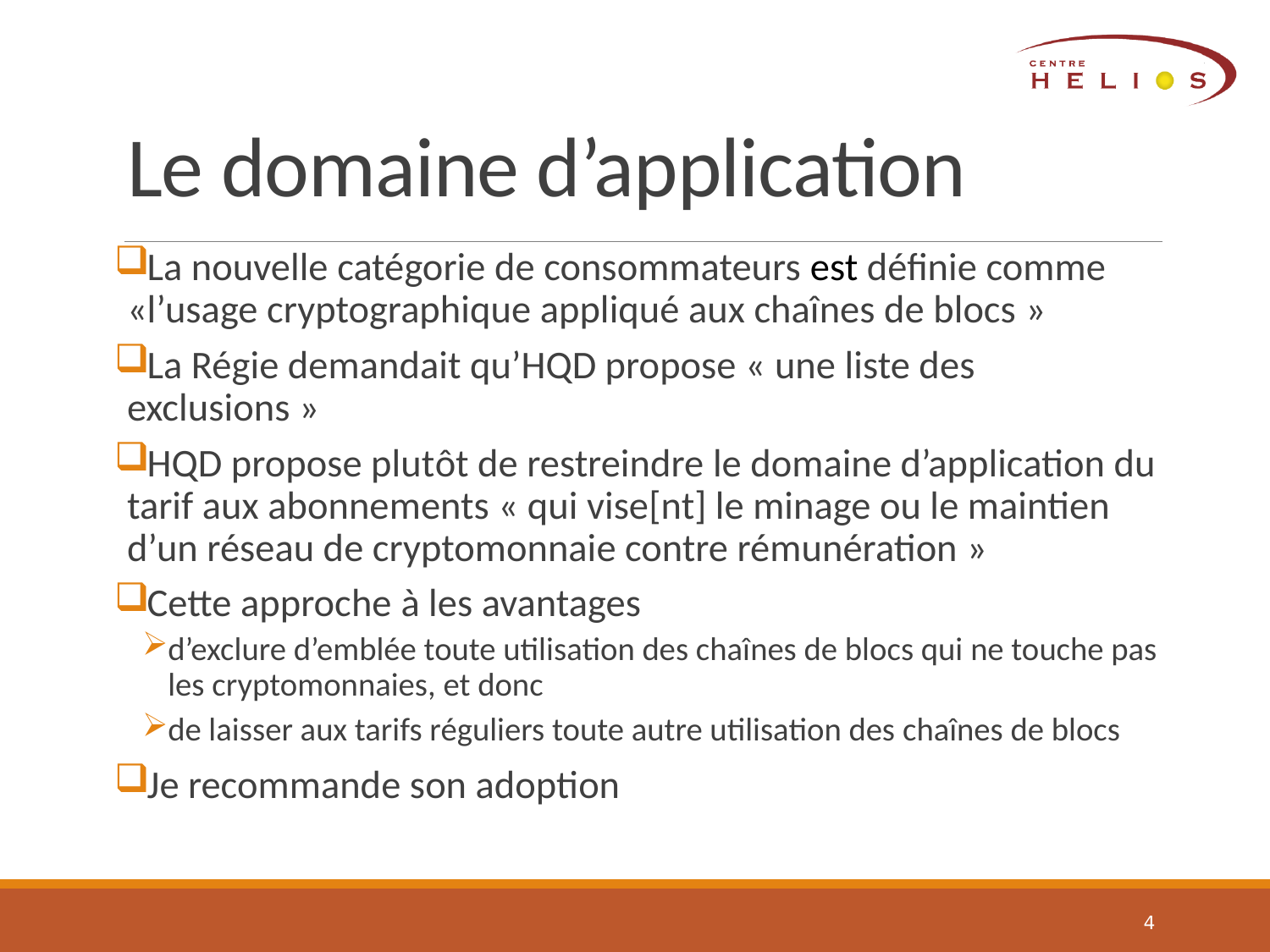

# Le domaine d’application
La nouvelle catégorie de consommateurs est définie comme «l’usage cryptographique appliqué aux chaînes de blocs »
La Régie demandait qu’HQD propose « une liste des exclusions »
HQD propose plutôt de restreindre le domaine d’application du tarif aux abonnements « qui vise[nt] le minage ou le maintien d’un réseau de cryptomonnaie contre rémunération »
Cette approche à les avantages
d’exclure d’emblée toute utilisation des chaînes de blocs qui ne touche pas les cryptomonnaies, et donc
de laisser aux tarifs réguliers toute autre utilisation des chaînes de blocs
Je recommande son adoption

4